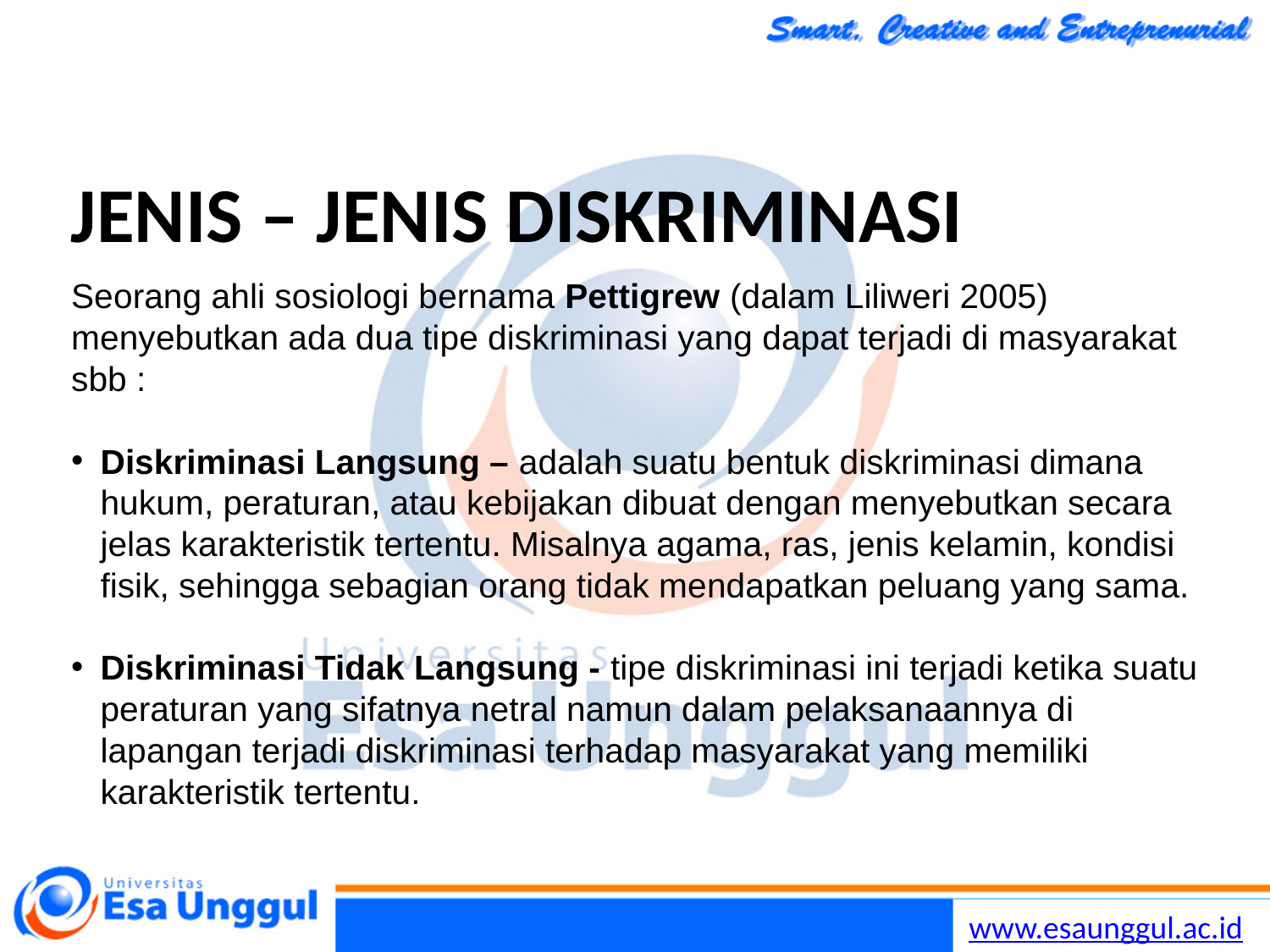

JENIS – JENIS DISKRIMINASI
Seorang ahli sosiologi bernama Pettigrew (dalam Liliweri 2005) menyebutkan ada dua tipe diskriminasi yang dapat terjadi di masyarakat sbb :

Diskriminasi Langsung – adalah suatu bentuk diskriminasi dimana hukum, peraturan, atau kebijakan dibuat dengan menyebutkan secara jelas karakteristik tertentu. Misalnya agama, ras, jenis kelamin, kondisi fisik, sehingga sebagian orang tidak mendapatkan peluang yang sama.

Diskriminasi Tidak Langsung - tipe diskriminasi ini terjadi ketika suatu peraturan yang sifatnya netral namun dalam pelaksanaannya di lapangan terjadi diskriminasi terhadap masyarakat yang memiliki karakteristik tertentu.